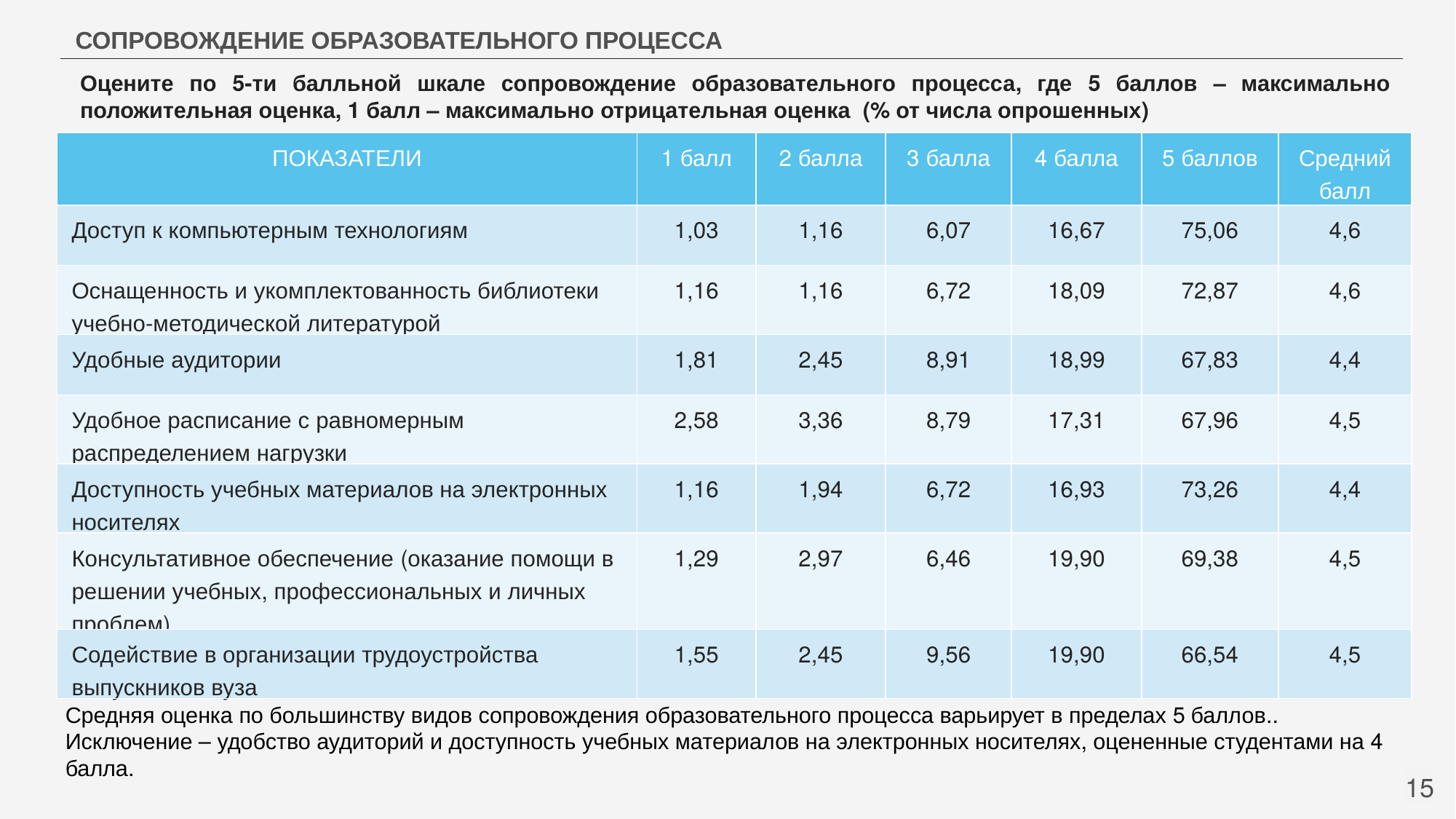

СОПРОВОЖДЕНИЕ ОБРАЗОВАТЕЛЬНОГО ПРОЦЕССА
Оцените по 5-ти балльной шкале сопровождение образовательного процесса, где 5 баллов – максимально положительная оценка, 1 балл – максимально отрицательная оценка  (% от числа опрошенных)
| ПОКАЗАТЕЛИ | 1 балл | 2 балла | 3 балла | 4 балла | 5 баллов | Средний балл |
| --- | --- | --- | --- | --- | --- | --- |
| Доступ к компьютерным технологиям | 1,03 | 1,16 | 6,07 | 16,67 | 75,06 | 4,6 |
| Оснащенность и укомплектованность библиотеки учебно-методической литературой | 1,16 | 1,16 | 6,72 | 18,09 | 72,87 | 4,6 |
| Удобные аудитории | 1,81 | 2,45 | 8,91 | 18,99 | 67,83 | 4,4 |
| Удобное расписание с равномерным распределением нагрузки | 2,58 | 3,36 | 8,79 | 17,31 | 67,96 | 4,5 |
| Доступность учебных материалов на электронных носителях | 1,16 | 1,94 | 6,72 | 16,93 | 73,26 | 4,4 |
| Консультативное обеспечение (оказание помощи в решении учебных, профессиональных и личных проблем) | 1,29 | 2,97 | 6,46 | 19,90 | 69,38 | 4,5 |
| Содействие в организации трудоустройства выпускников вуза | 1,55 | 2,45 | 9,56 | 19,90 | 66,54 | 4,5 |

46,1
43,8
43,1
41,4
46,4
43,1
37,7
Средняя оценка по большинству видов сопровождения образовательного процесса варьирует в пределах 5 баллов.. Исключение – удобство аудиторий и доступность учебных материалов на электронных носителях, оцененные студентами на 4 балла.
15